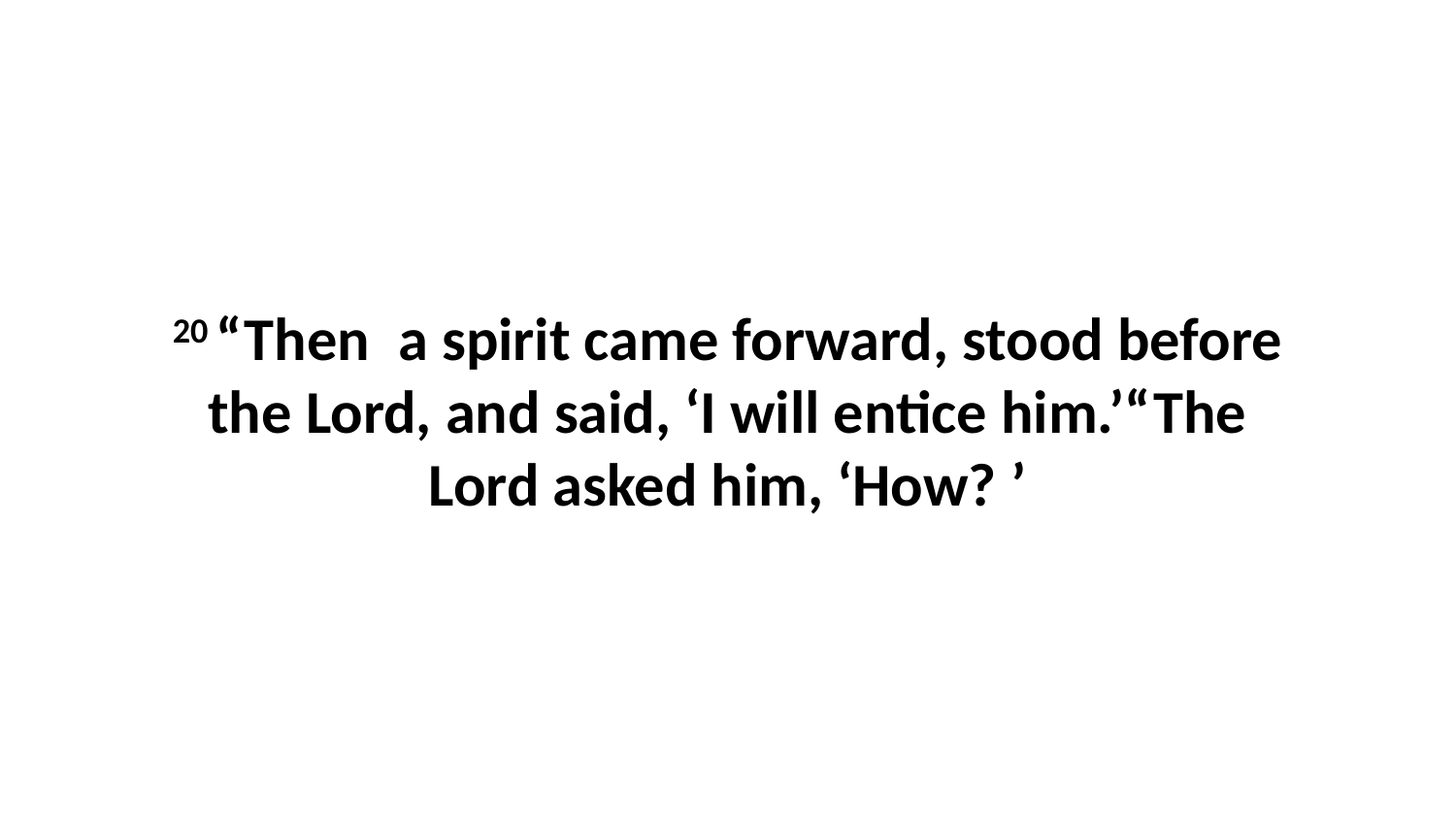

20 “Then  a spirit came forward, stood before the Lord, and said, ‘I will entice him.’“The Lord asked him, ‘How? ’